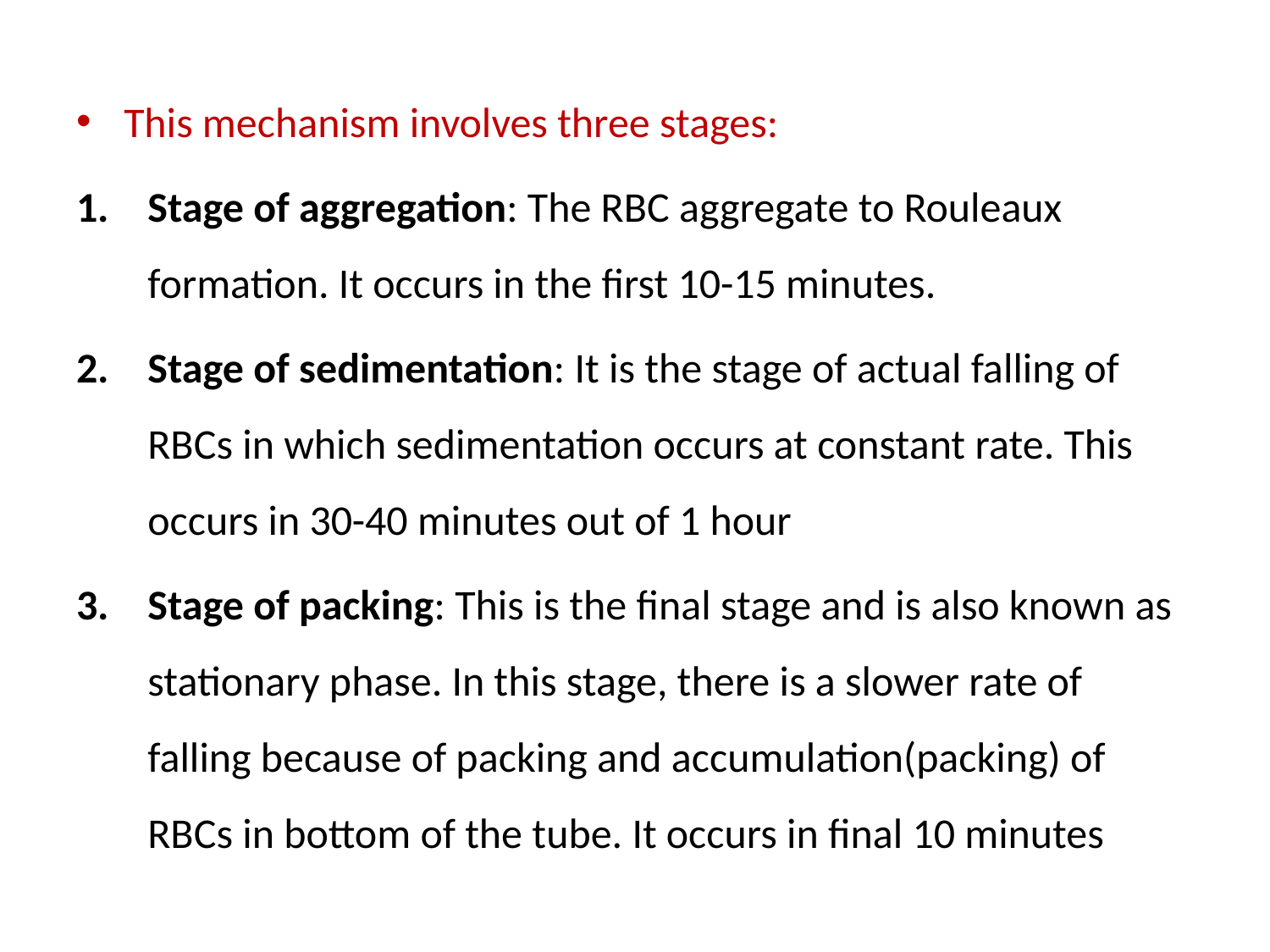

This mechanism involves three stages:
Stage of aggregation: The RBC aggregate to Rouleaux formation. It occurs in the first 10-15 minutes.
Stage of sedimentation: It is the stage of actual falling of RBCs in which sedimentation occurs at constant rate. This occurs in 30-40 minutes out of 1 hour
Stage of packing: This is the final stage and is also known as stationary phase. In this stage, there is a slower rate of falling because of packing and accumulation(packing) of RBCs in bottom of the tube. It occurs in final 10 minutes